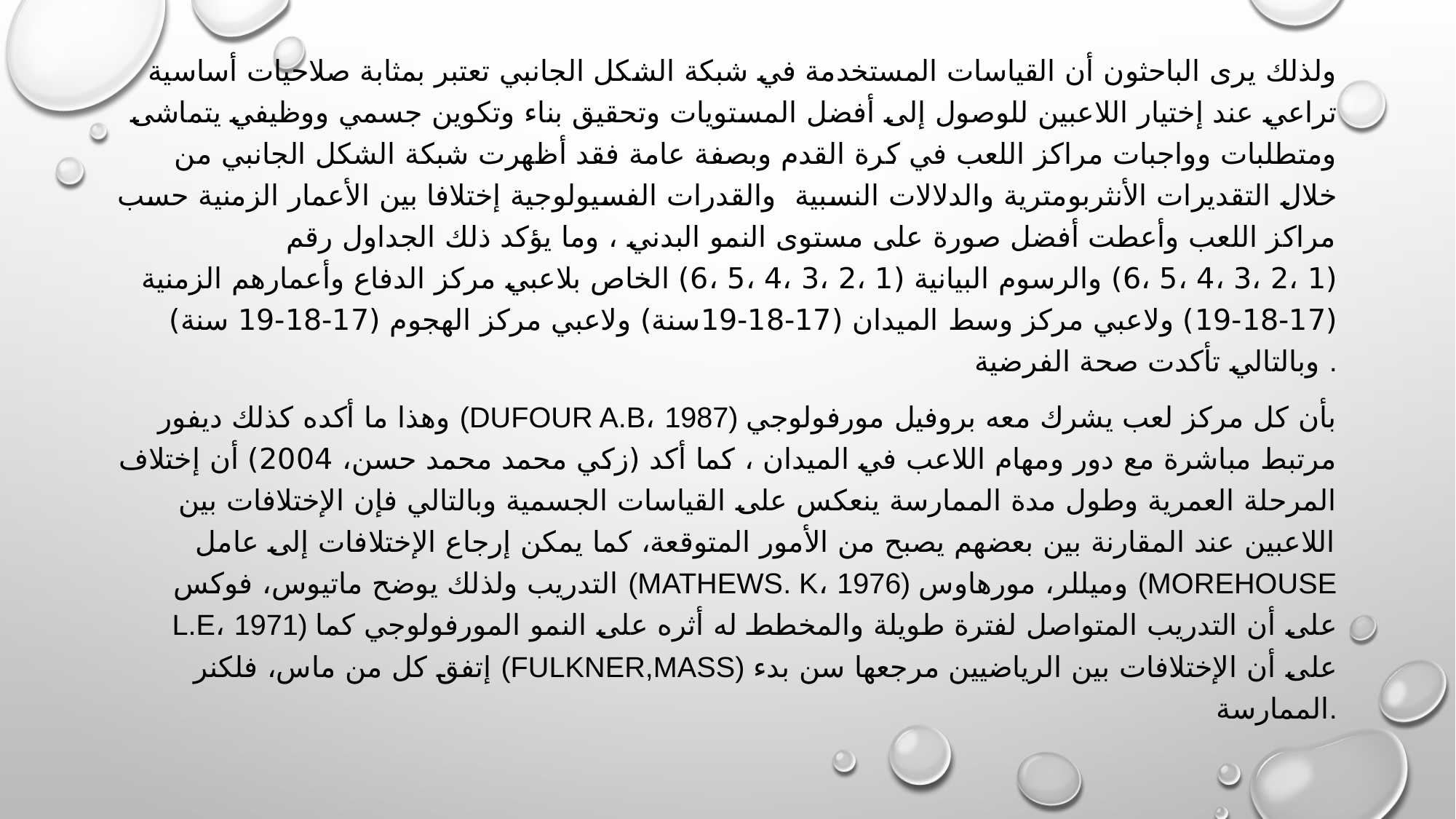

ولذلك يرى الباحثون أن القياسات المستخدمة في شبكة الشكل الجانبي تعتبر بمثابة صلاحيات أساسية تراعي عند إختيار اللاعبين للوصول إلى أفضل المستويات وتحقيق بناء وتكوين جسمي ووظيفي يتماشى ومتطلبات وواجبات مراكز اللعب في كرة القدم وبصفة عامة فقد أظهرت شبكة الشكل الجانبي من خلال التقديرات الأنثربومترية والدلالات النسبية  والقدرات الفسيولوجية إختلافا بين الأعمار الزمنية حسب مراكز اللعب وأعطت أفضل صورة على مستوى النمو البدني ، وما يؤكد ذلك الجداول رقم (1 ،2 ،3 ،4 ،5 ،6) والرسوم البيانية (1 ،2 ،3 ،4 ،5 ،6) الخاص بلاعبي مركز الدفاع وأعمارهم الزمنية (17-18-19) ولاعبي مركز وسط الميدان (17-18-19سنة) ولاعبي مركز الهجوم (17-18-19 سنة)  وبالتالي تأكدت صحة الفرضية .
 وهذا ما أكده كذلك ديفور (DUFOUR A.B، 1987) بأن كل مركز لعب يشرك معه بروفيل مورفولوجي مرتبط مباشرة مع دور ومهام اللاعب في الميدان ، كما أكد (زكي محمد محمد حسن، 2004) أن إختلاف المرحلة العمرية وطول مدة الممارسة ينعكس على القياسات الجسمية وبالتالي فإن الإختلافات بين اللاعبين عند المقارنة بين بعضهم يصبح من الأمور المتوقعة، كما يمكن إرجاع الإختلافات إلى عامل التدريب ولذلك يوضح ماتيوس، فوكس (MATHEWS. K، 1976) وميللر، مورهاوس (MOREHOUSE L.E، 1971) على أن التدريب المتواصل لفترة طويلة والمخطط له أثره على النمو المورفولوجي كما إتفق كل من ماس، فلكنر (FULKNER,MASS) على أن الإختلافات بين الرياضيين مرجعها سن بدء الممارسة.